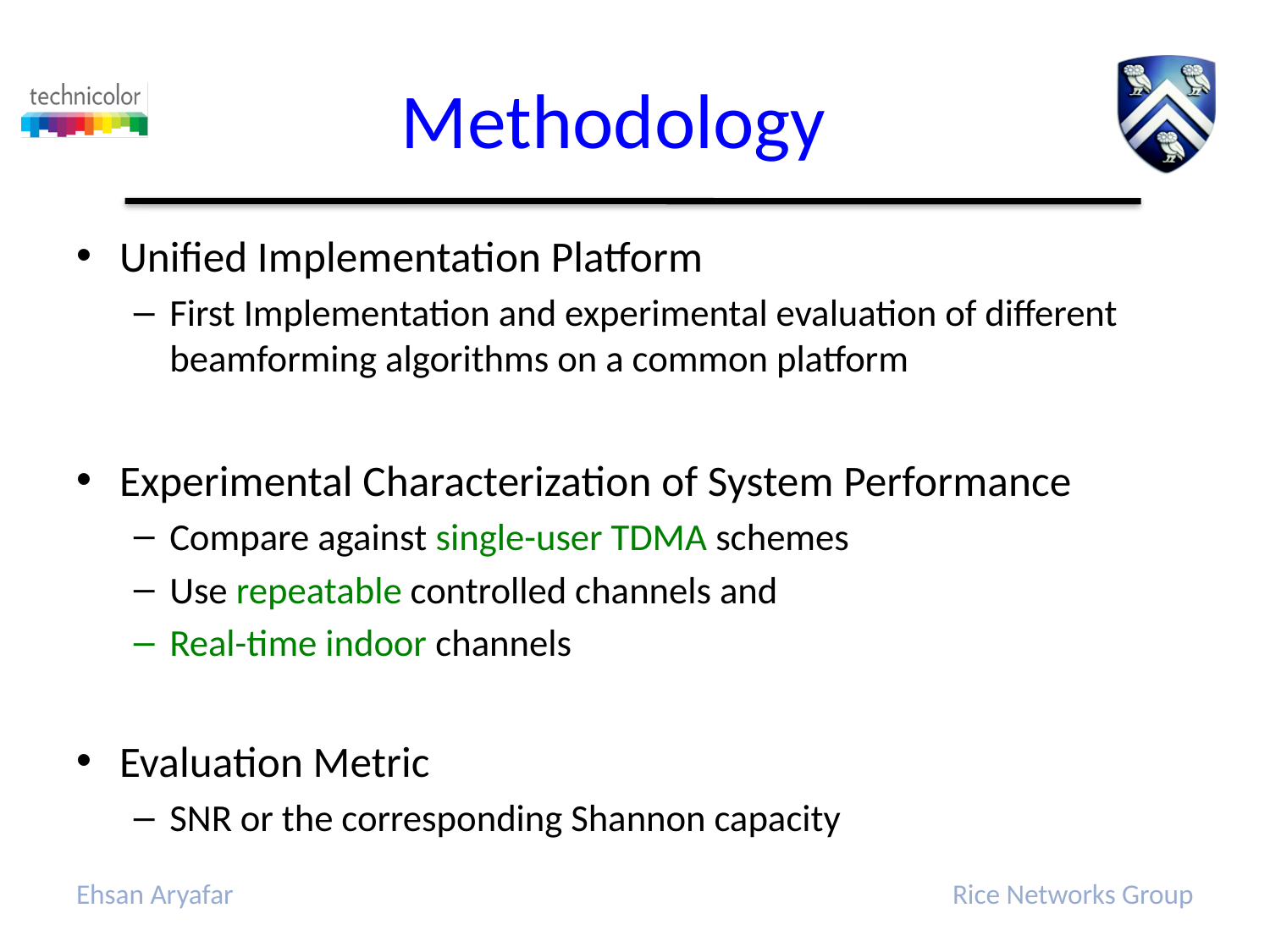

# Methodology
Unified Implementation Platform
First Implementation and experimental evaluation of different beamforming algorithms on a common platform

Experimental Characterization of System Performance
Compare against single-user TDMA schemes
Use repeatable controlled channels and
Real-time indoor channels

Evaluation Metric
SNR or the corresponding Shannon capacity

Ehsan Aryafar
Rice Networks Group